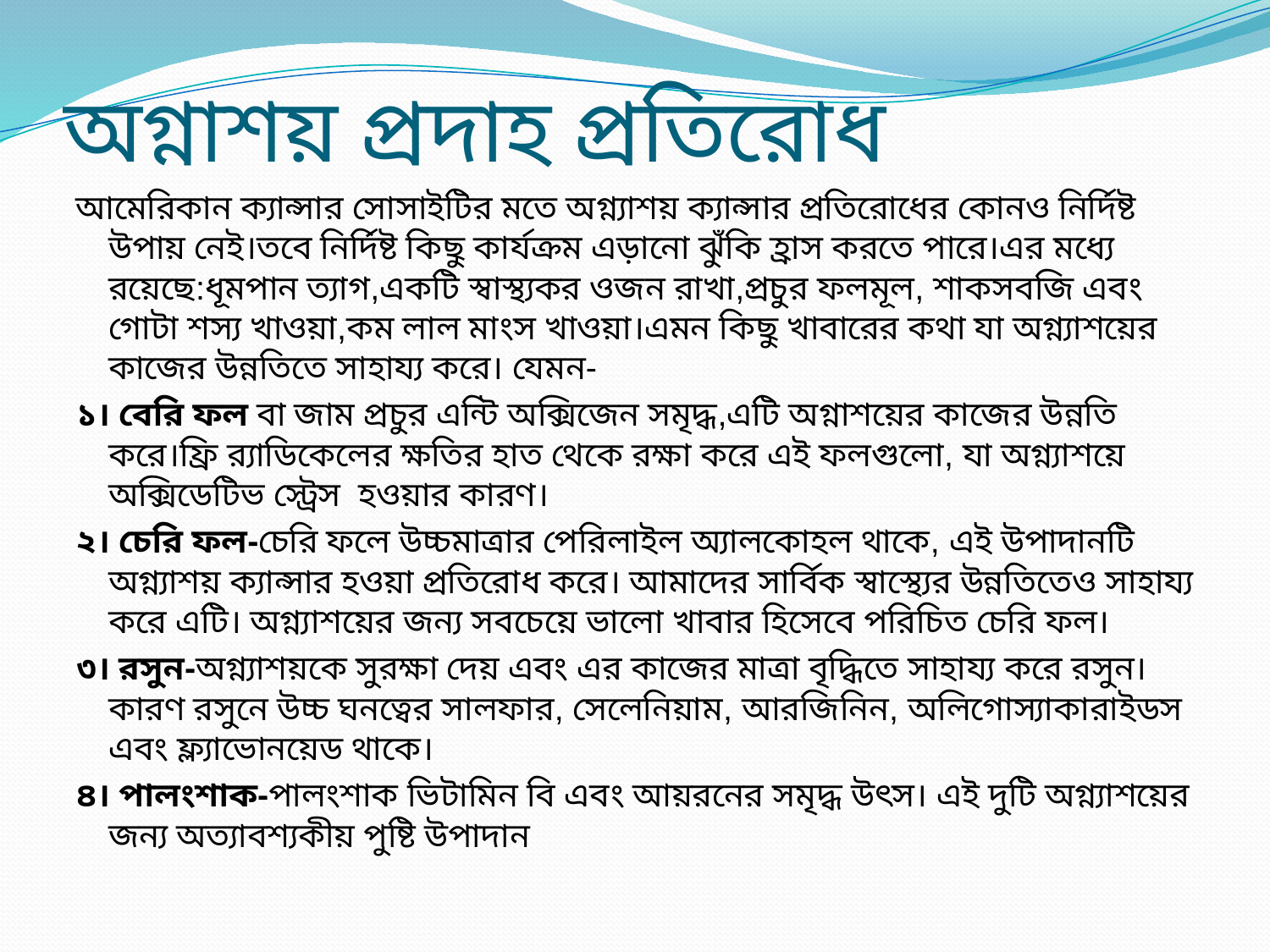

# অগ্নাশয় প্রদাহ প্রতিরোধ
আমেরিকান ক্যান্সার সোসাইটির মতে অগ্ন্যাশয় ক্যান্সার প্রতিরোধের কোনও নির্দিষ্ট উপায় নেই।তবে নির্দিষ্ট কিছু কার্যক্রম এড়ানো ঝুঁকি হ্রাস করতে পারে।এর মধ্যে রয়েছে:ধূমপান ত্যাগ,একটি স্বাস্থ্যকর ওজন রাখা,প্রচুর ফলমূল, শাকসবজি এবং গোটা শস্য খাওয়া,কম লাল মাংস খাওয়া।এমন কিছু খাবারের কথা যা অগ্ন্যাশয়ের কাজের উন্নতিতে সাহায্য করে। যেমন-
১। বেরি ফল বা জাম প্রচুর এন্টি অক্সিজেন সমৃদ্ধ,এটি অগ্নাশয়ের কাজের উন্নতি করে।ফ্রি র‍্যাডিকেলের ক্ষতির হাত থেকে রক্ষা করে এই ফলগুলো, যা অগ্ন্যাশয়ে অক্সিডেটিভ স্ট্রেস  হওয়ার কারণ।
২। চেরি ফল-চেরি ফলে উচ্চমাত্রার পেরিলাইল অ্যালকোহল থাকে, এই উপাদানটি অগ্ন্যাশয় ক্যান্সার হওয়া প্রতিরোধ করে। আমাদের সার্বিক স্বাস্থ্যের উন্নতিতেও সাহায্য করে এটি। অগ্ন্যাশয়ের জন্য সবচেয়ে ভালো খাবার হিসেবে পরিচিত চেরি ফল।
৩। রসুন-অগ্ন্যাশয়কে সুরক্ষা দেয় এবং এর কাজের মাত্রা বৃদ্ধিতে সাহায্য করে রসুন। কারণ রসুনে উচ্চ ঘনত্বের সালফার, সেলেনিয়াম, আরজিনিন, অলিগোস্যাকারাইডস এবং ফ্ল্যাভোনয়েড থাকে।
৪। পালংশাক-পালংশাক ভিটামিন বি এবং আয়রনের সমৃদ্ধ উৎস। এই দুটি অগ্ন্যাশয়ের জন্য অত্যাবশ্যকীয় পুষ্টি উপাদান